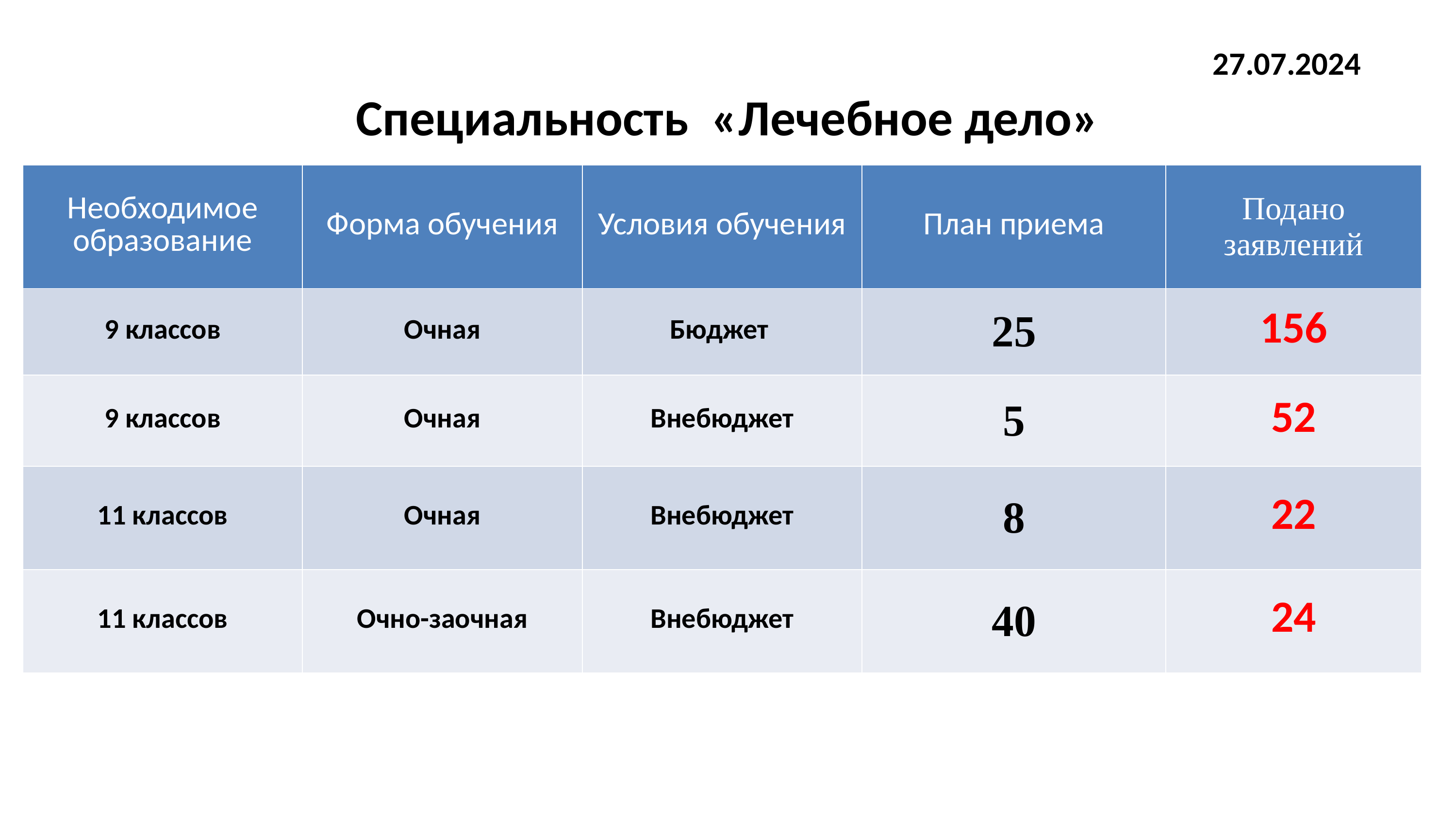

# 27.07.2024 Специальность  «Лечебное дело»
| Необходимое образование | Форма обучения | Условия обучения | План приема | Подано заявлений |
| --- | --- | --- | --- | --- |
| 9 классов | Очная | Бюджет | 25 | 156 |
| 9 классов | Очная | Внебюджет | 5 | 52 |
| 11 классов | Очная | Внебюджет | 8 | 22 |
| 11 классов | Очно-заочная | Внебюджет | 40 | 24 |